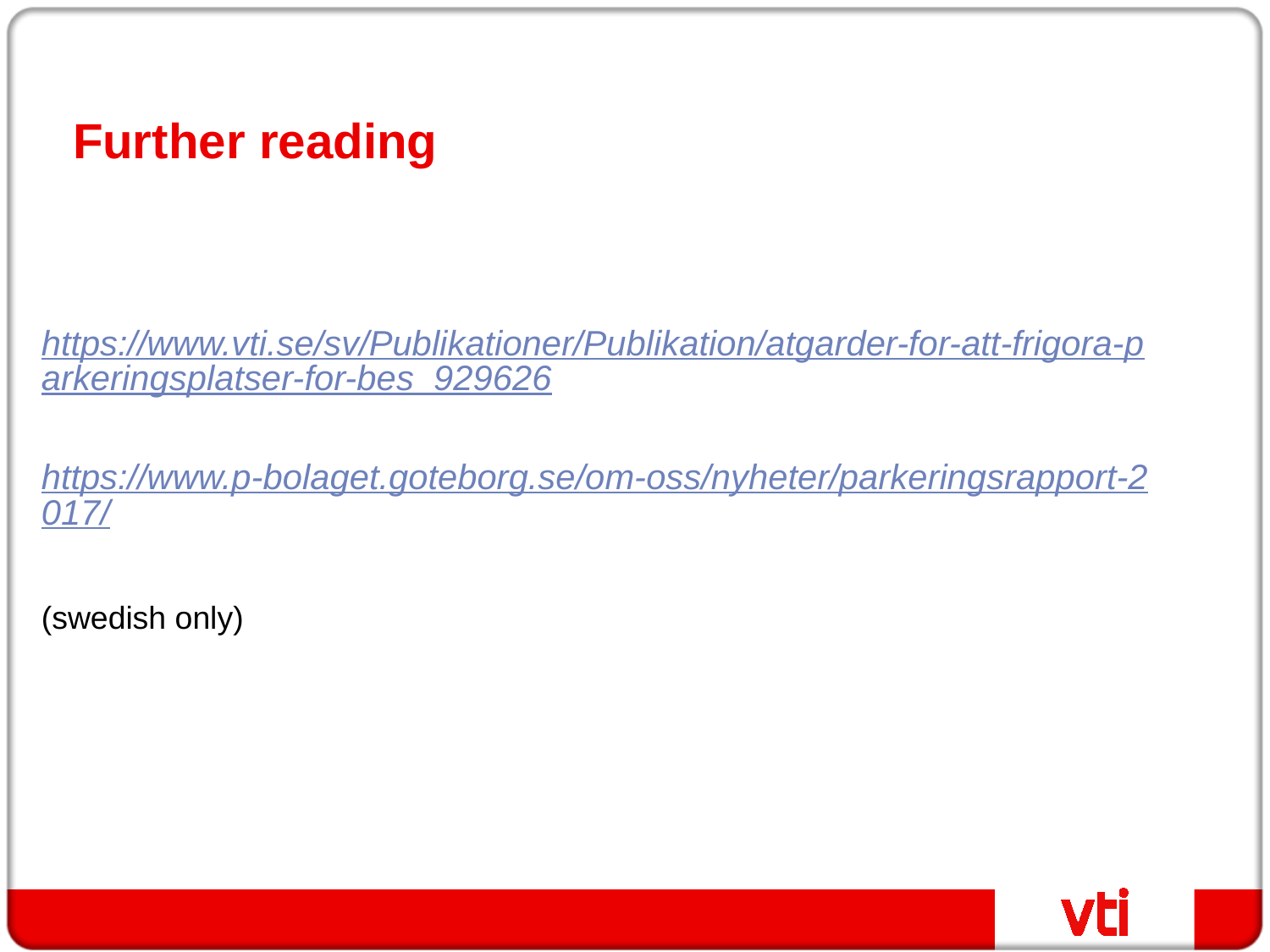

# Further reading

https://www.vti.se/sv/Publikationer/Publikation/atgarder-for-att-frigora-parkeringsplatser-for-bes_929626

https://www.p-bolaget.goteborg.se/om-oss/nyheter/parkeringsrapport-2017/

(swedish only)